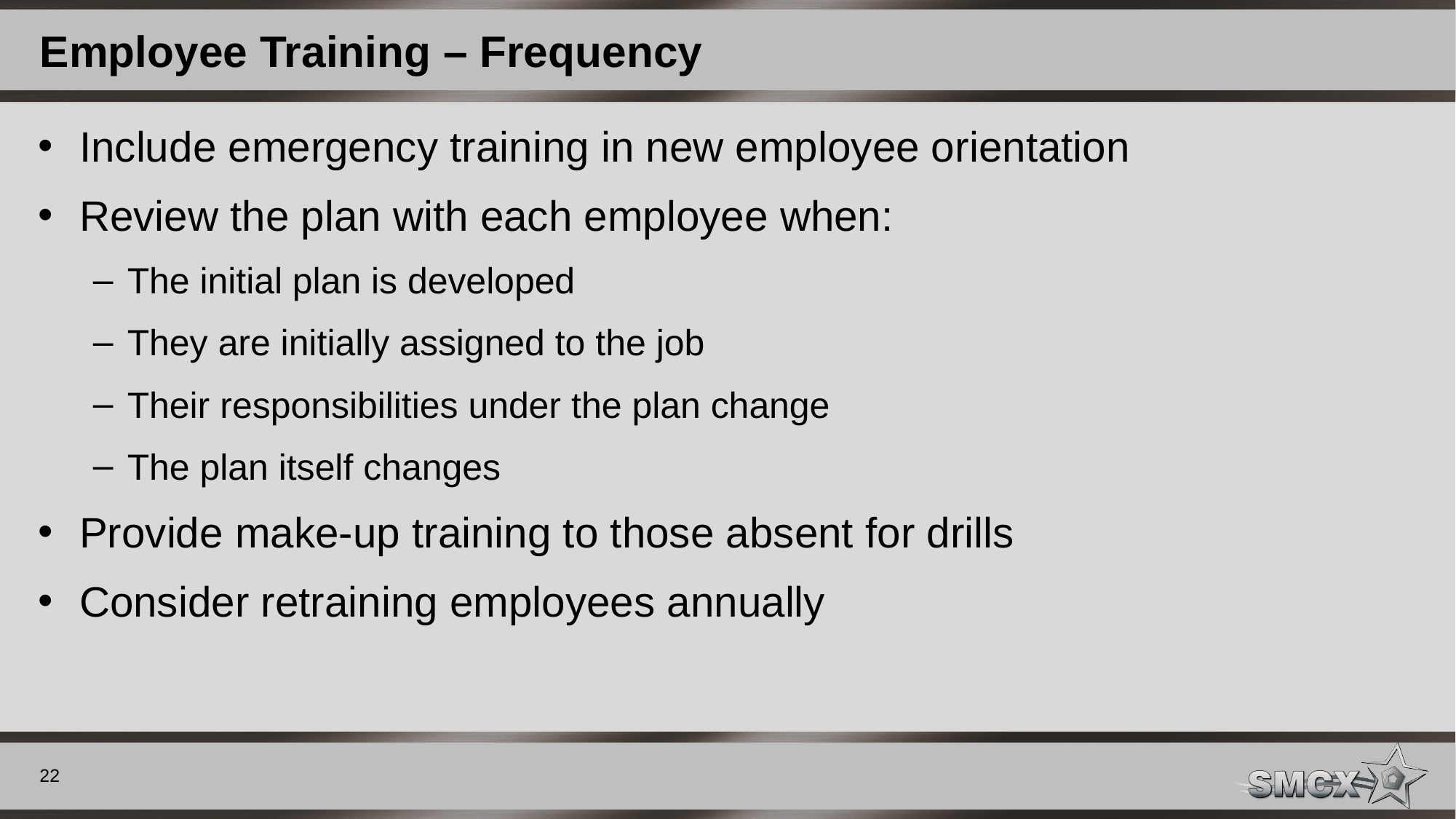

# Employee Training – Frequency
Include emergency training in new employee orientation
Review the plan with each employee when:
The initial plan is developed
They are initially assigned to the job
Their responsibilities under the plan change
The plan itself changes
Provide make-up training to those absent for drills
Consider retraining employees annually
22